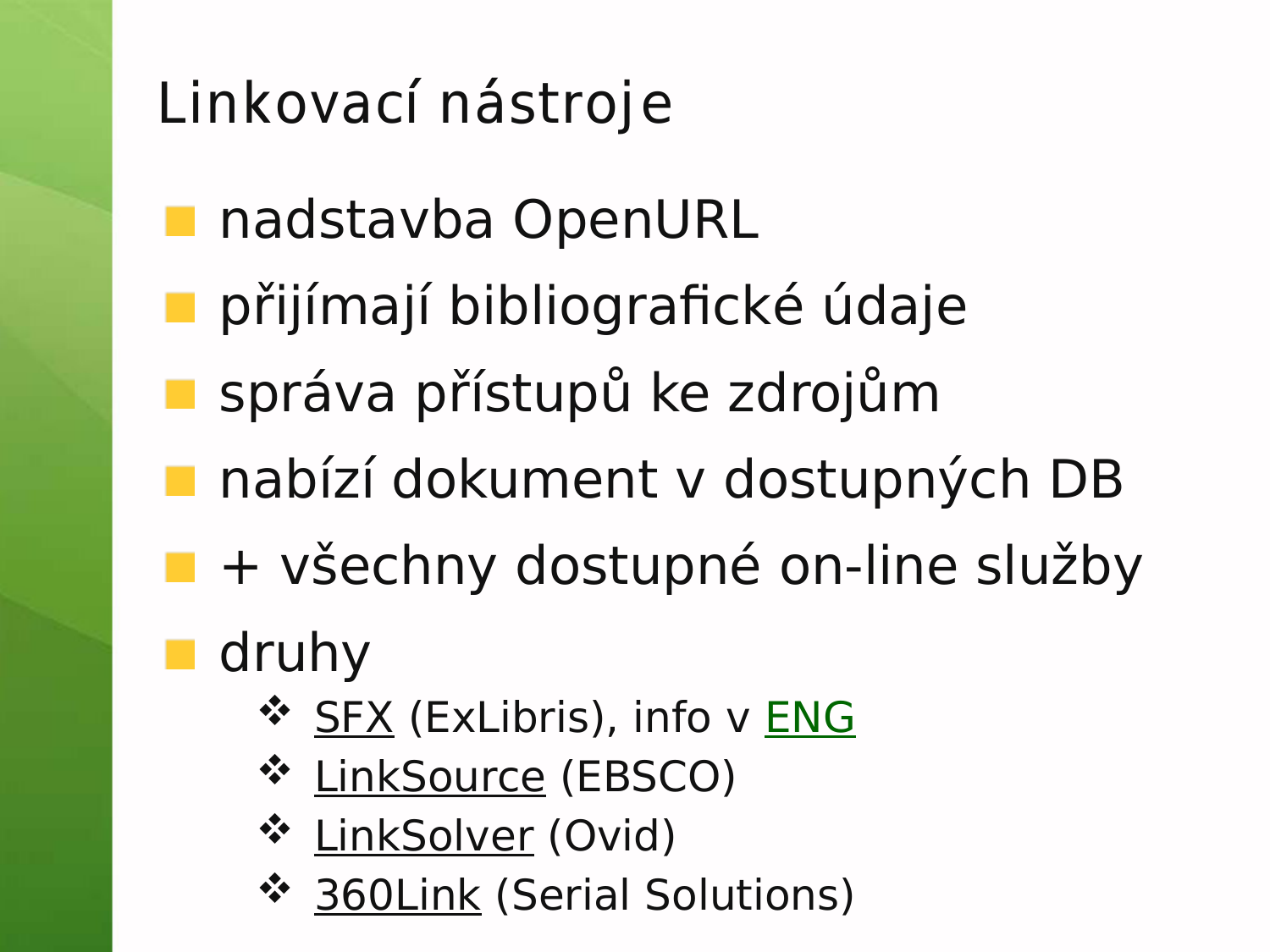

# Linkovací nástroje
nadstavba OpenURL
přijímají bibliografické údaje
správa přístupů ke zdrojům
nabízí dokument v dostupných DB
+ všechny dostupné on-line služby
druhy
SFX (ExLibris), info v ENG
LinkSource (EBSCO)
LinkSolver (Ovid)
360Link (Serial Solutions)